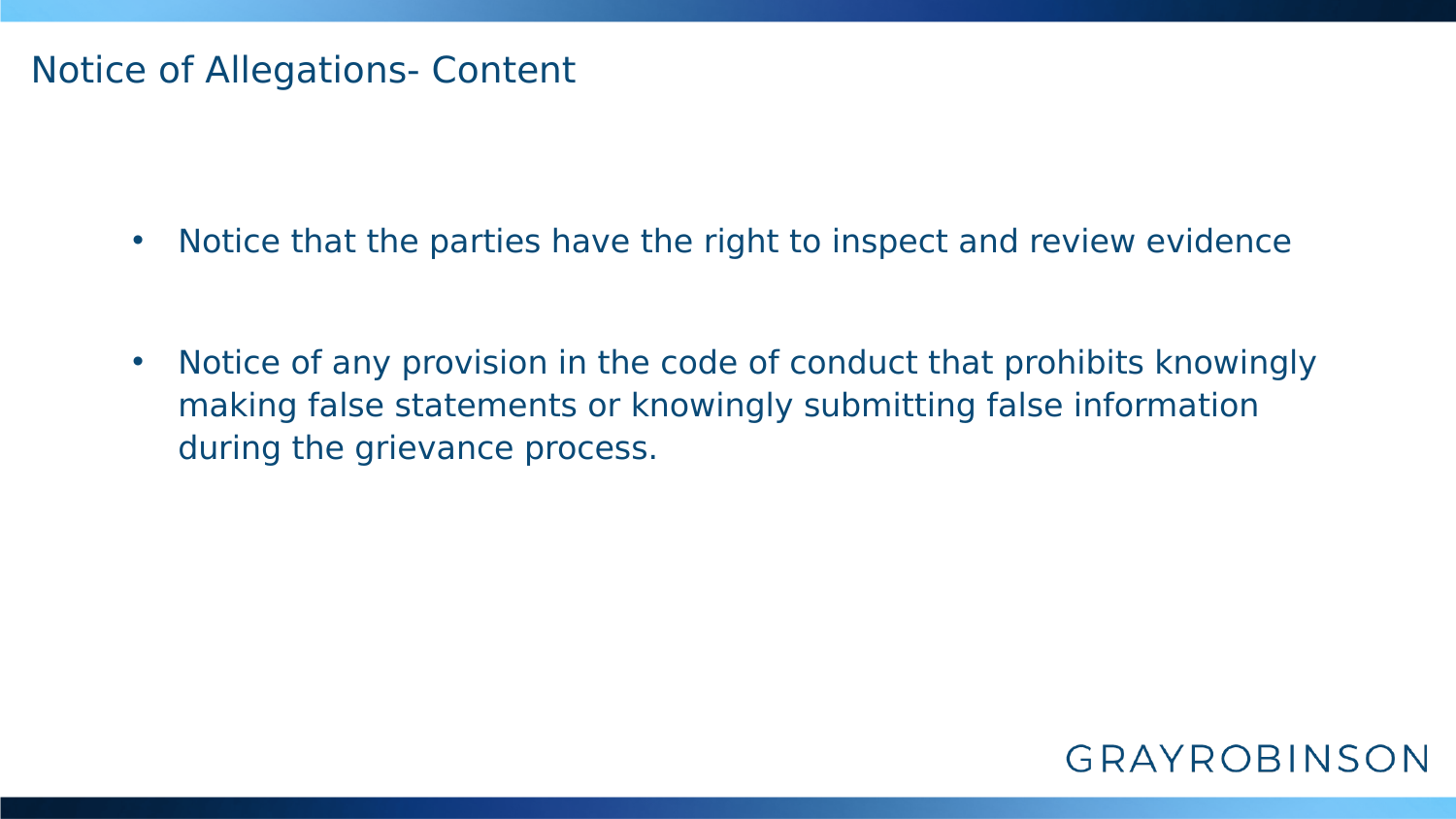

# Notice of Allegations- Content

Notice that the parties have the right to inspect and review evidence

Notice of any provision in the code of conduct that prohibits knowingly making false statements or knowingly submitting false information during the grievance process.